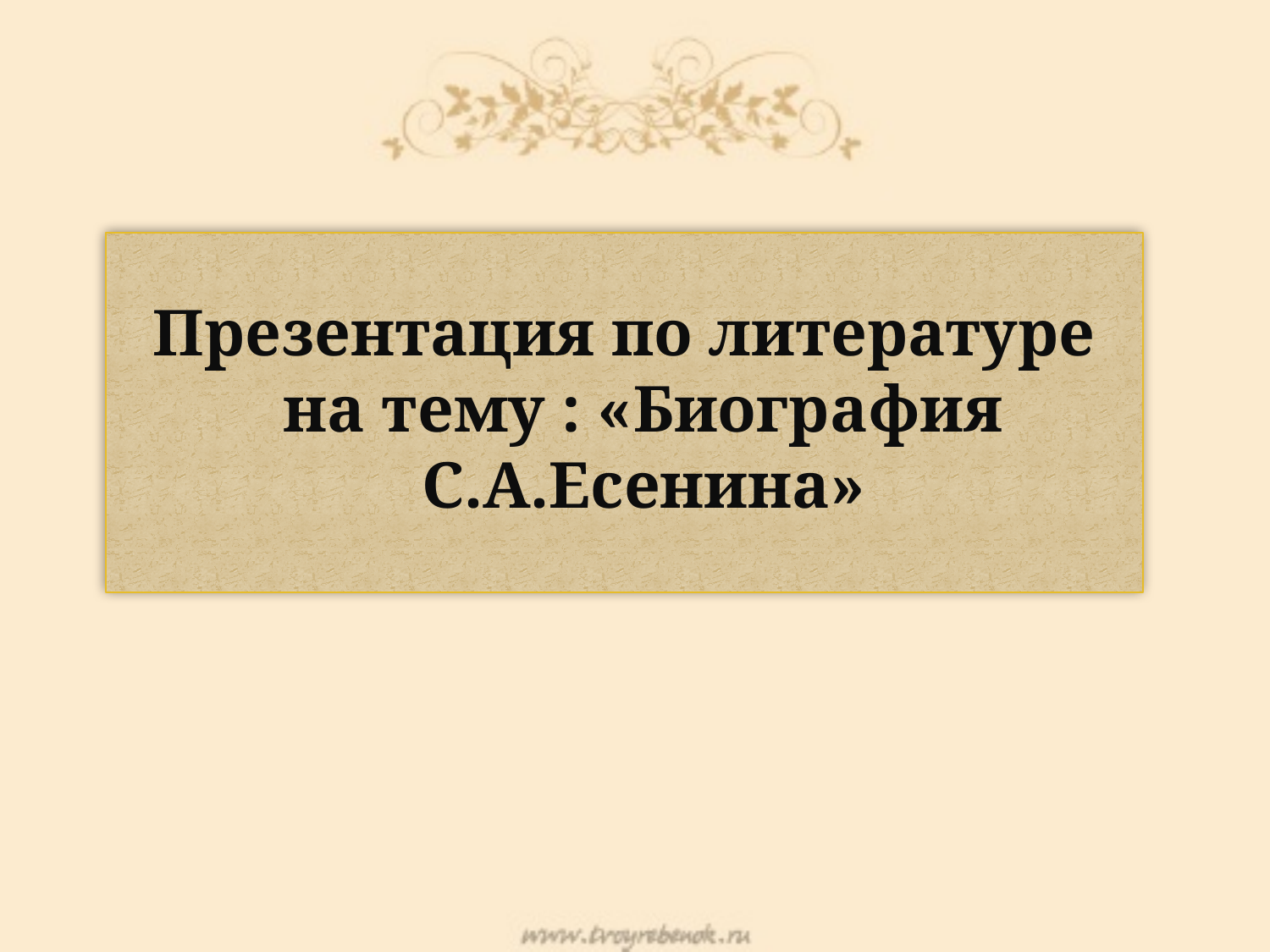

Презентация по литературе на тему : «Биография С.А.Есенина»